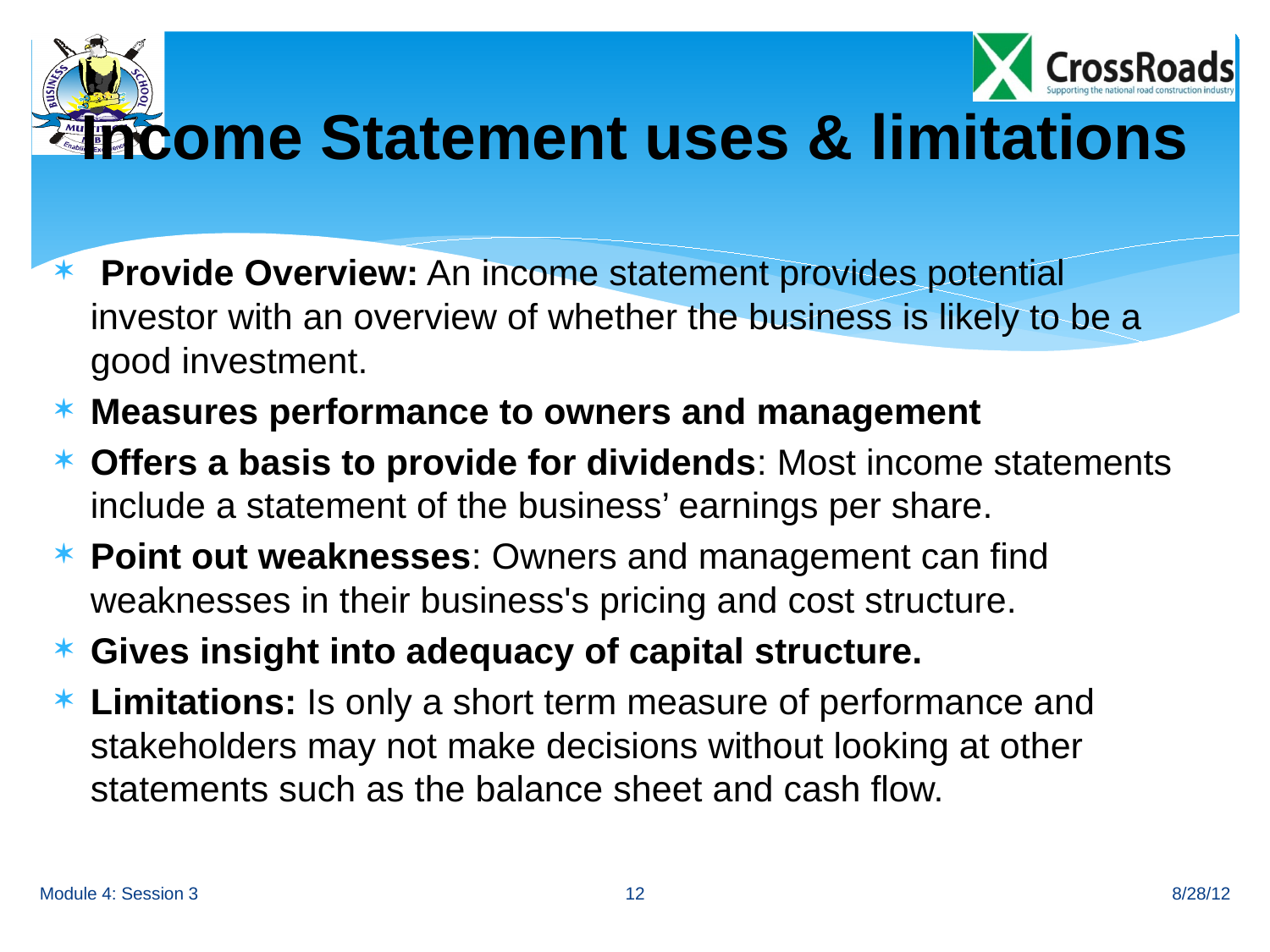

# Income Statement uses & limitations
 Provide Overview: An income statement provides potential investor with an overview of whether the business is likely to be a good investment.
Measures performance to owners and management
Offers a basis to provide for dividends: Most income statements include a statement of the business’ earnings per share.
Point out weaknesses: Owners and management can find weaknesses in their business's pricing and cost structure.
Gives insight into adequacy of capital structure.
Limitations: Is only a short term measure of performance and stakeholders may not make decisions without looking at other statements such as the balance sheet and cash flow.

12
Module 4: Session 3
8/28/12